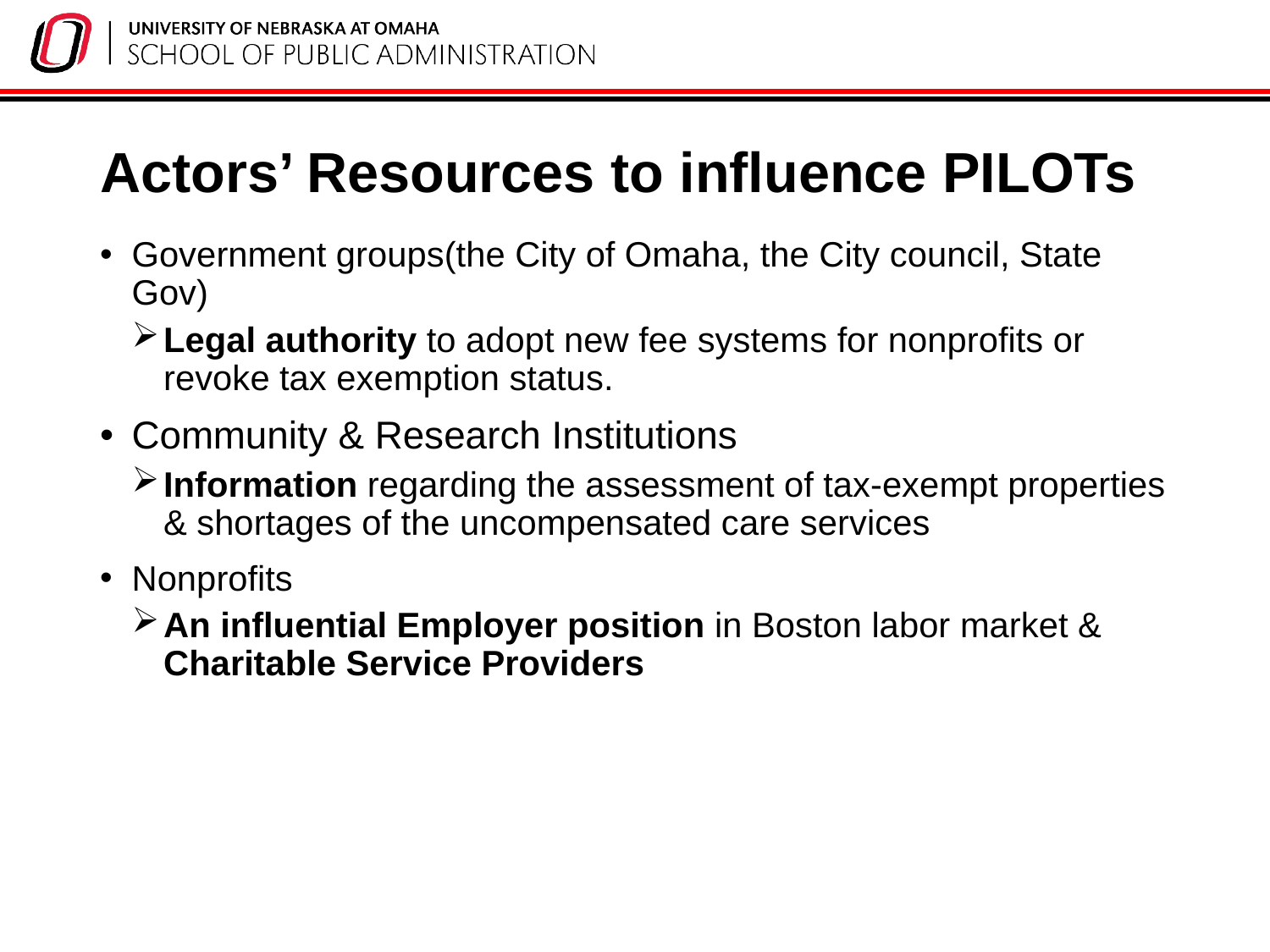

# Actors’ Resources to influence PILOTs
Government groups(the City of Omaha, the City council, State Gov)
Legal authority to adopt new fee systems for nonprofits or revoke tax exemption status.
Community & Research Institutions
Information regarding the assessment of tax-exempt properties & shortages of the uncompensated care services
Nonprofits
An influential Employer position in Boston labor market & Charitable Service Providers